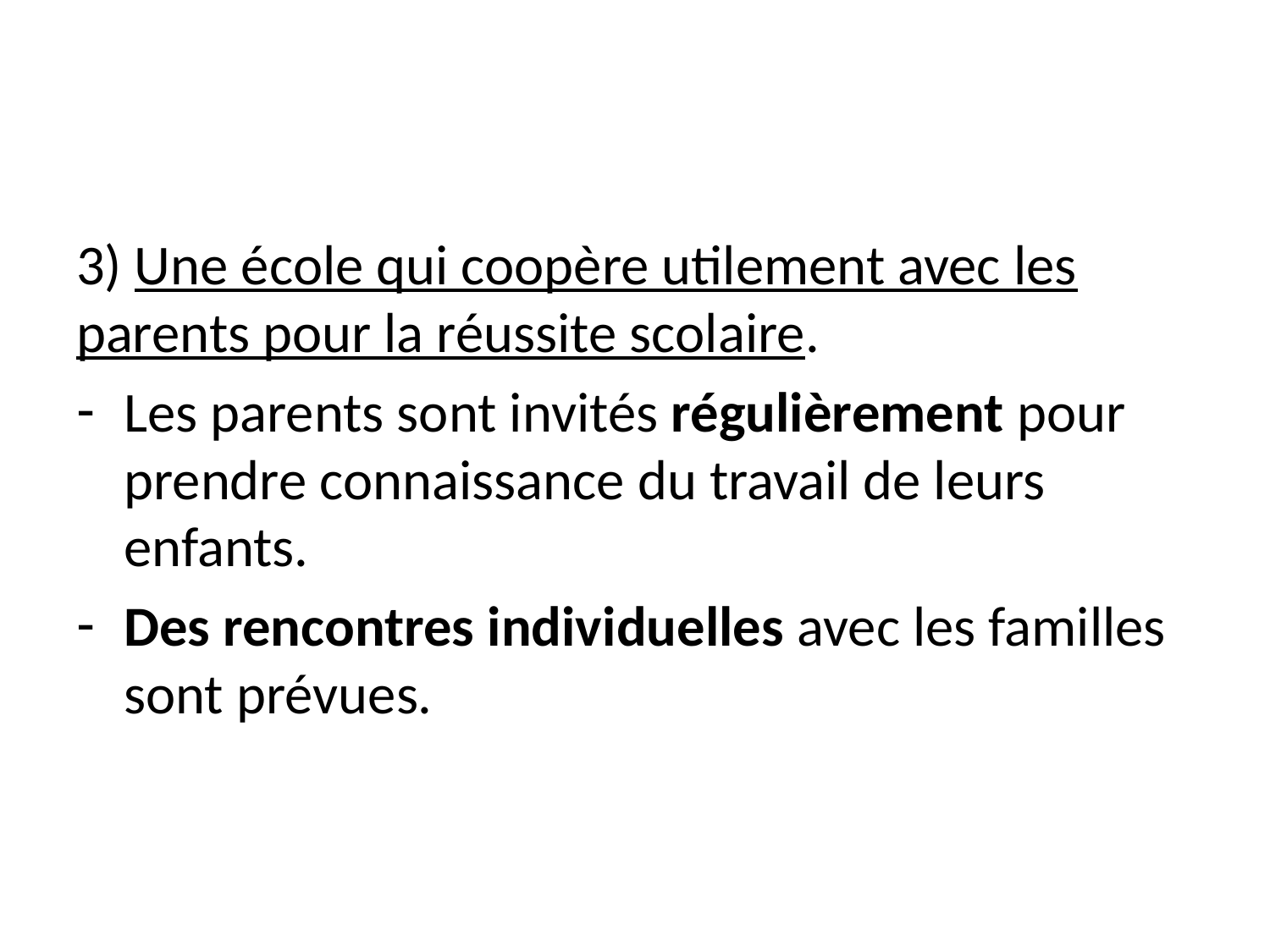

#
3) Une école qui coopère utilement avec les parents pour la réussite scolaire.
Les parents sont invités régulièrement pour prendre connaissance du travail de leurs enfants.
Des rencontres individuelles avec les familles sont prévues.